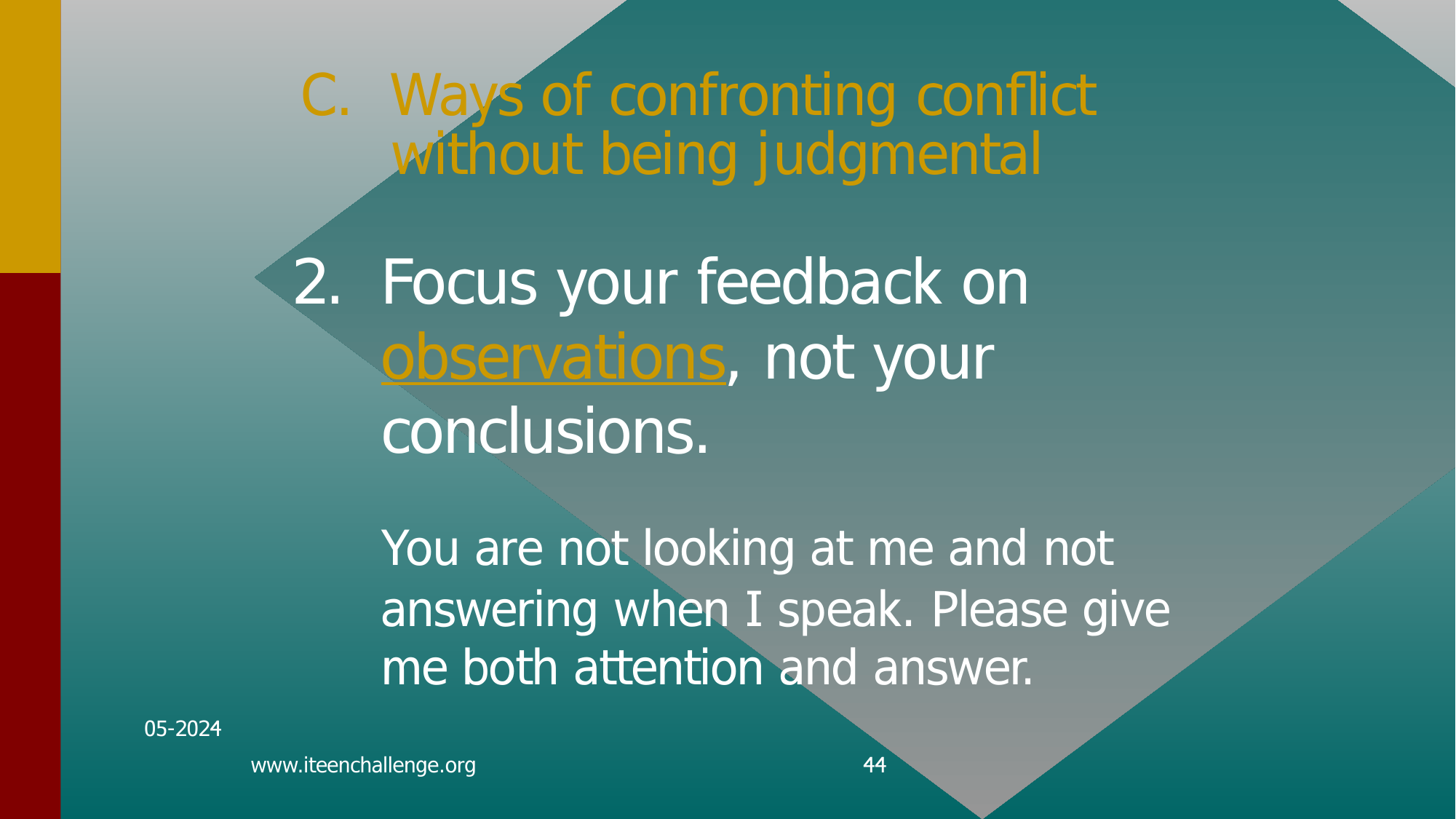

# C.  Ways of confronting conflict without being judgmental
Focus your feedback on observations, not your conclusions.
	You are not looking at me and not answering when I speak. Please give me both attention and answer.

05-2024
www.iteenchallenge.org
44